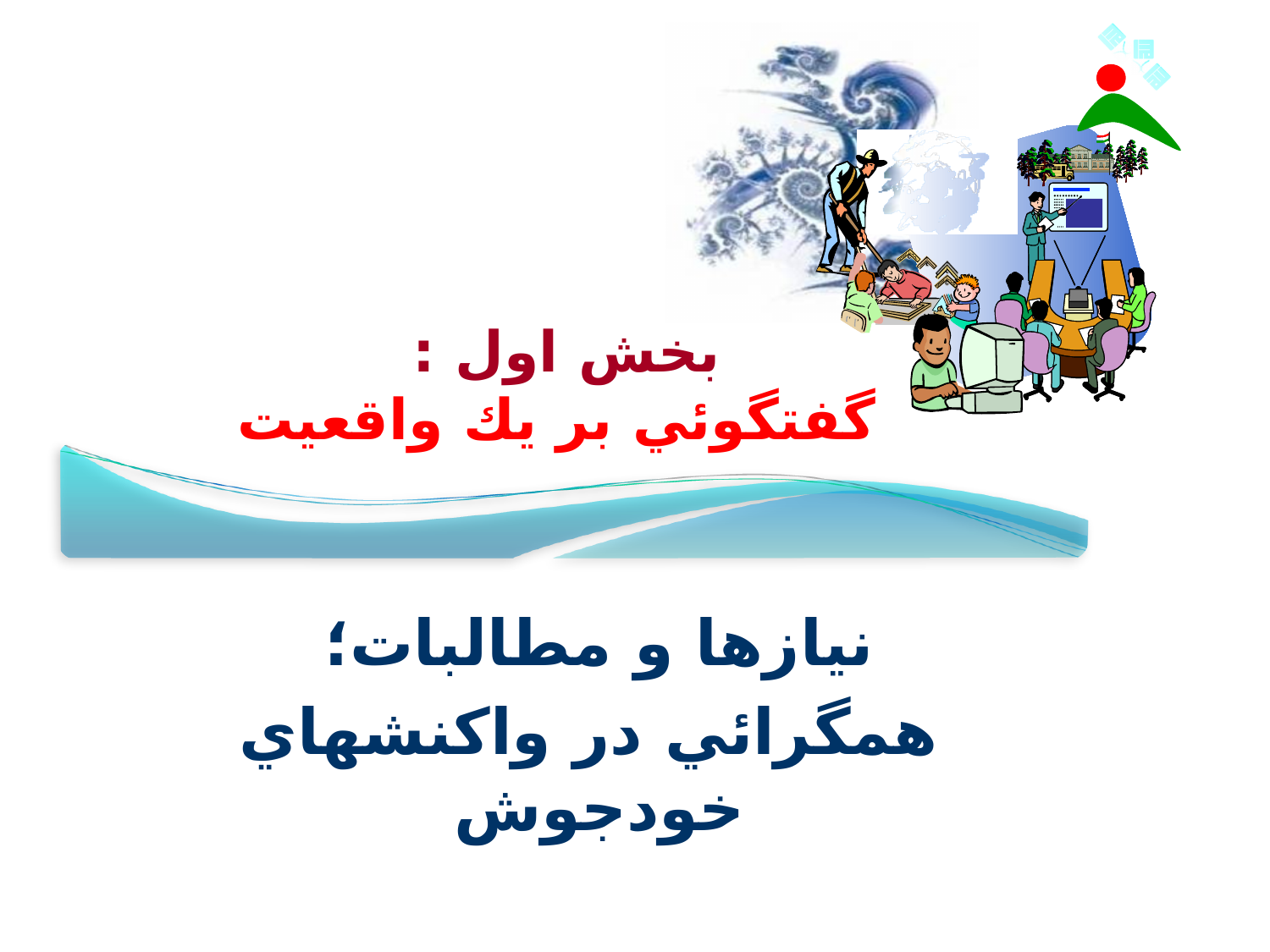

# بخش اول : گفتگوئي بر يك واقعيت
نيازها و مطالبات؛
 همگرائي در واكنشهاي خودجوش